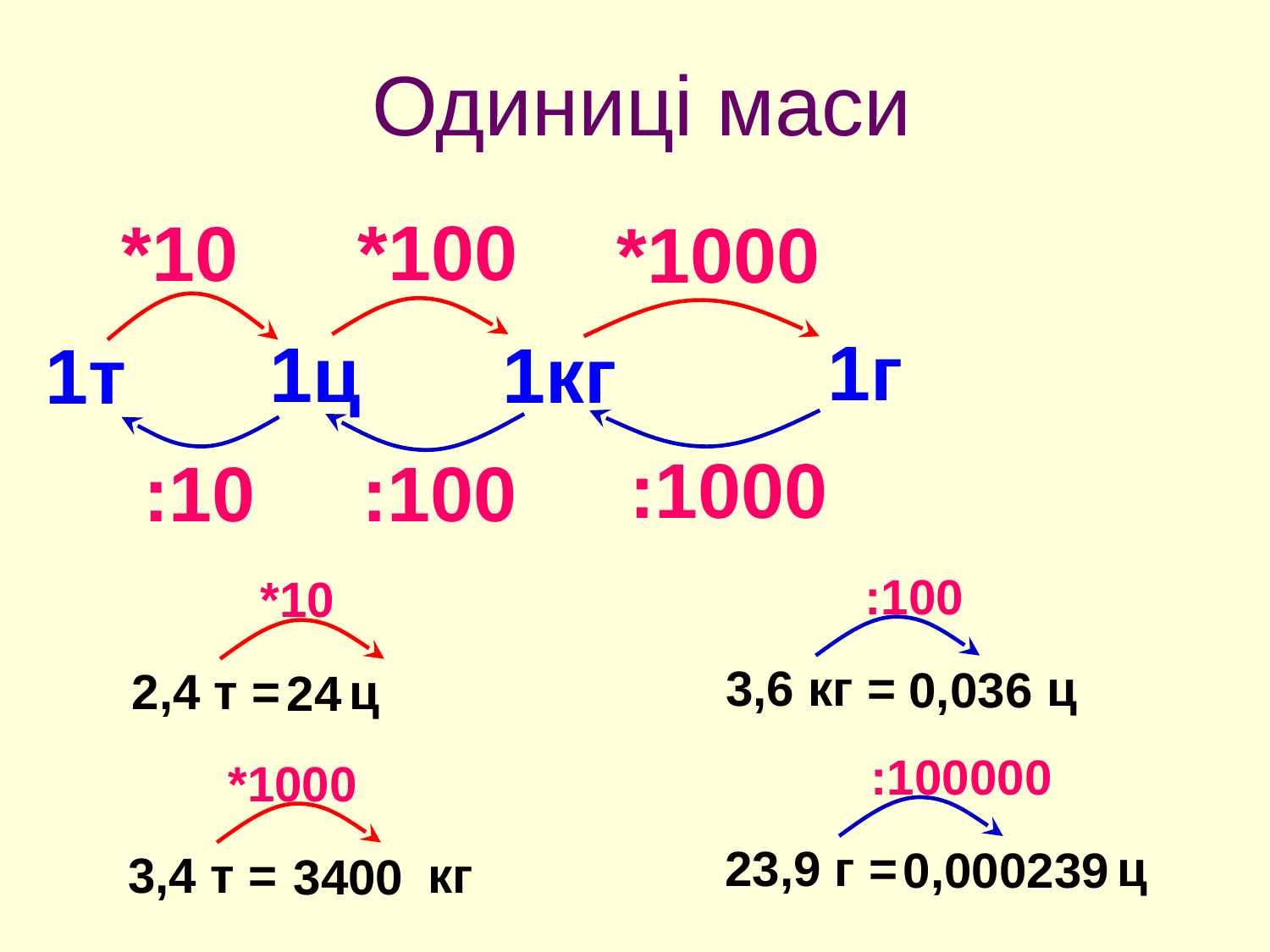

Одиниці маси

*100

*10

*1000

1г
1ц
1кг
1т

:1000

:100

:10
   :100

  *10

3,6 кг =           ц
0,036
2,4 т =     ц
24
  :100000

*1000

23,9 г =                ц
0,000239
3,4 т =           кг
3400